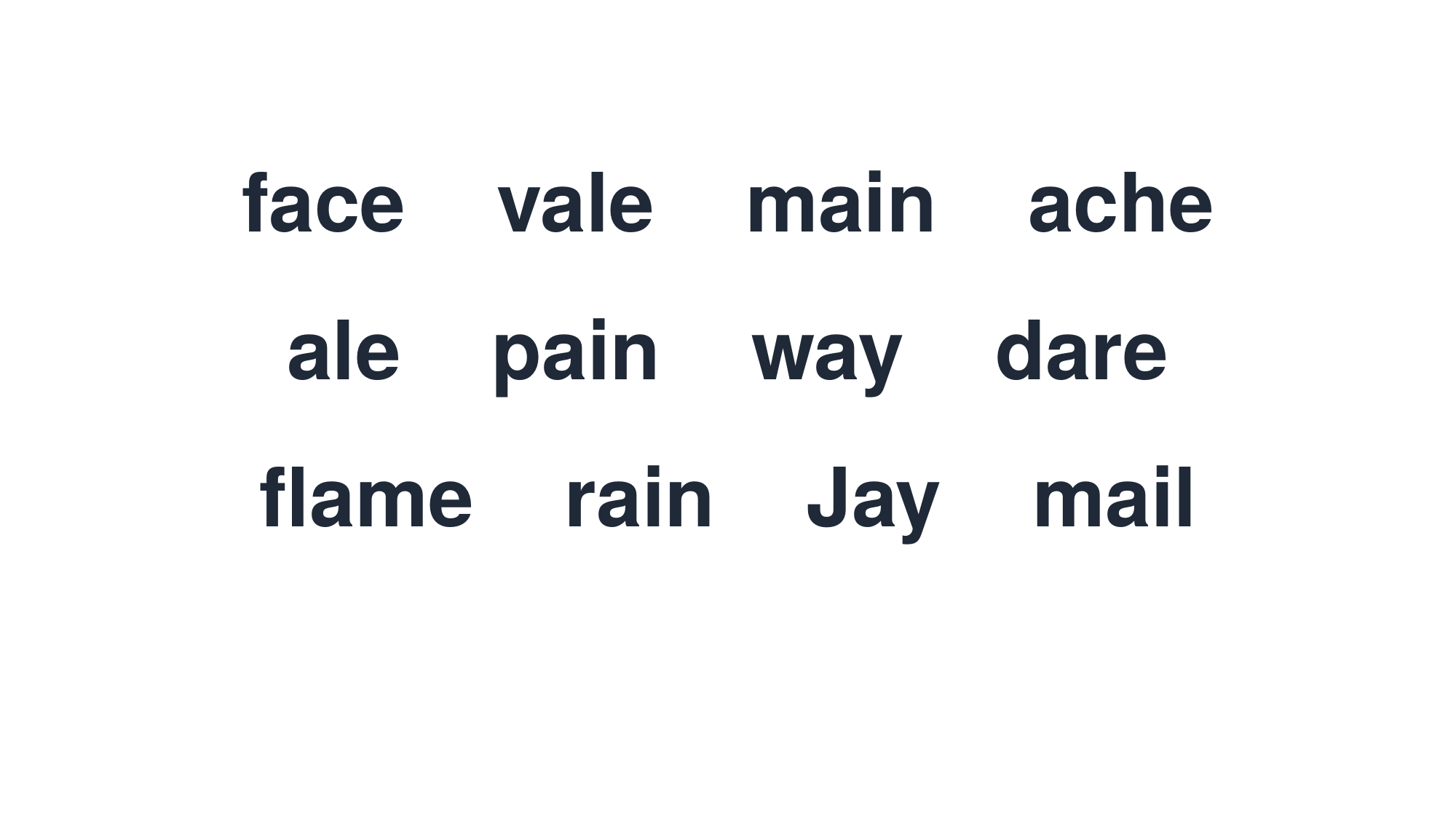

face    vale    main    ache
ale    pain    way    dare
flame    rain    Jay    mail